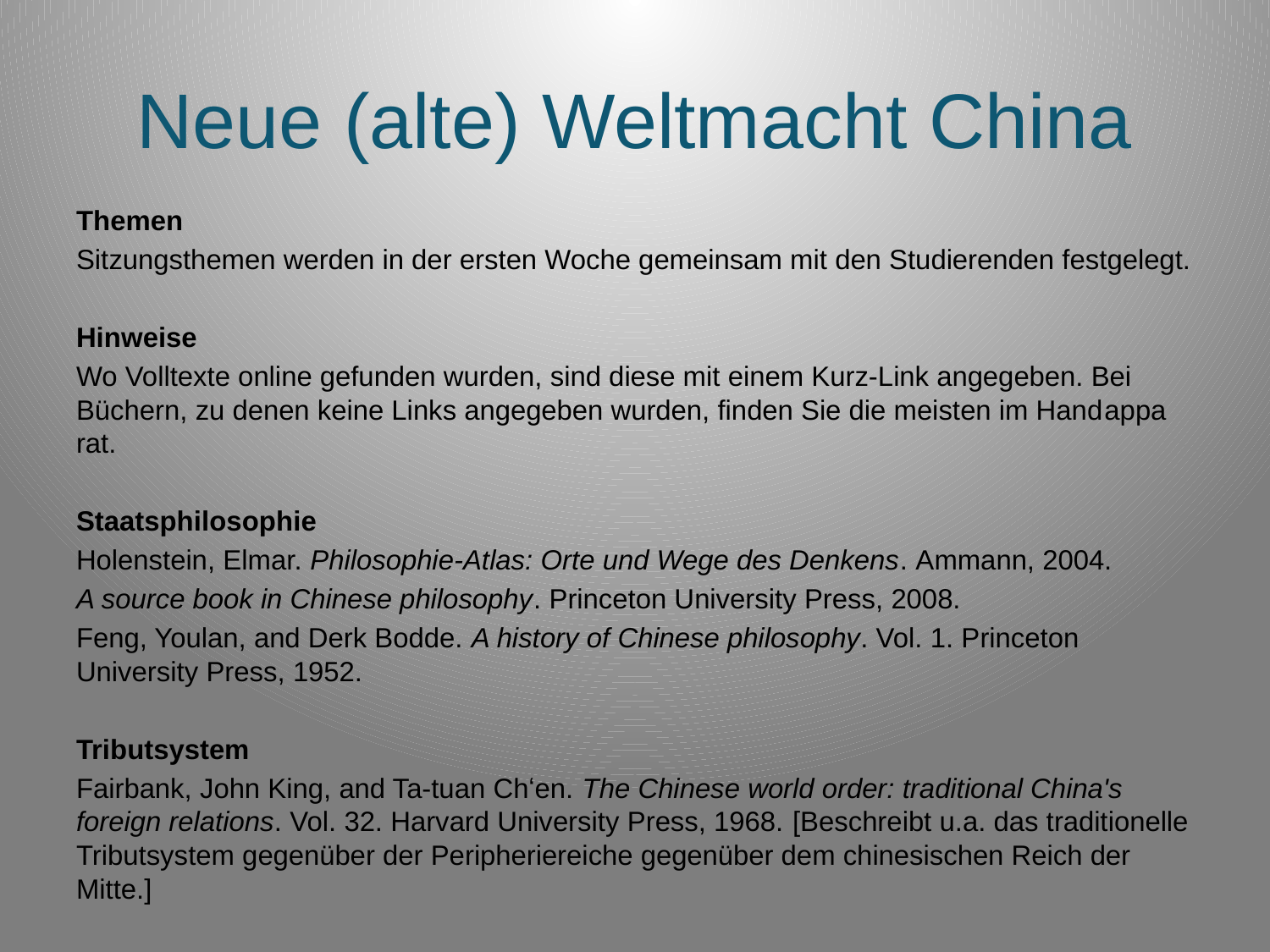

# Neue (alte) Weltmacht China
Themen
Sitzungsthemen werden in der ersten Woche gemeinsam mit den Studierenden festgelegt.

Hinweise
Wo Volltexte online gefunden wurden, sind diese mit einem Kurz-Link angegeben. Bei Büchern, zu denen keine Links angegeben wurden, finden Sie die meisten im Hand­ap­pa­rat.

Staatsphilosophie
Holenstein, Elmar. Philosophie-Atlas: Orte und Wege des Denkens. Ammann, 2004.
A source book in Chinese philosophy. Princeton University Press, 2008.
Feng, Youlan, and Derk Bodde. A history of Chinese philosophy. Vol. 1. Princeton University Press, 1952.

Tributsystem
Fairbank, John King, and Ta-tuan Chʻen. The Chinese world order: traditional China's foreign relations. Vol. 32. Harvard University Press, 1968. [Beschreibt u.a. das traditionelle Tributsystem gegenüber der Peripheriereiche gegenüber dem chinesischen Reich der Mitte.]